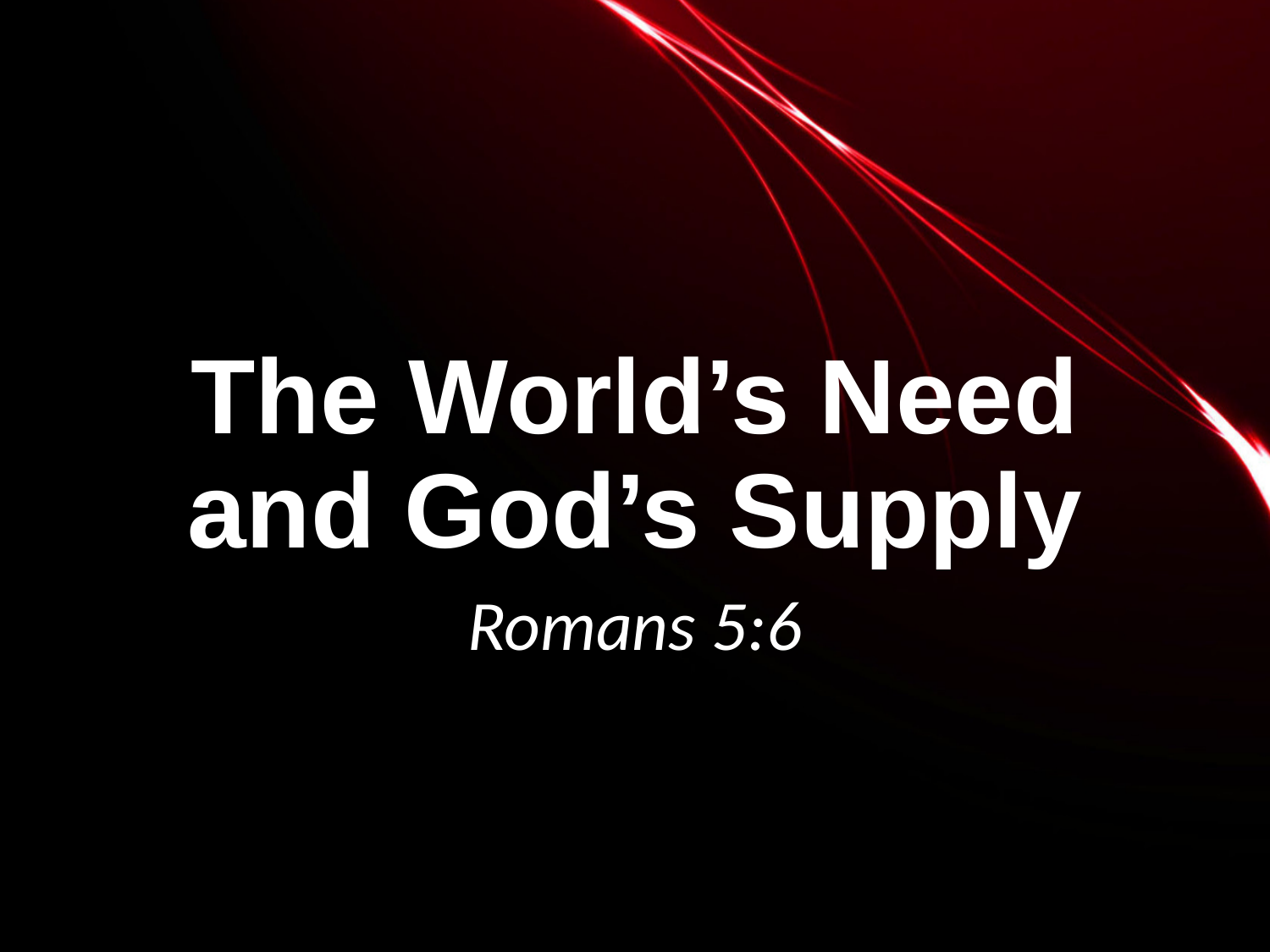

# The World’s Need and God’s Supply
Romans 5:6